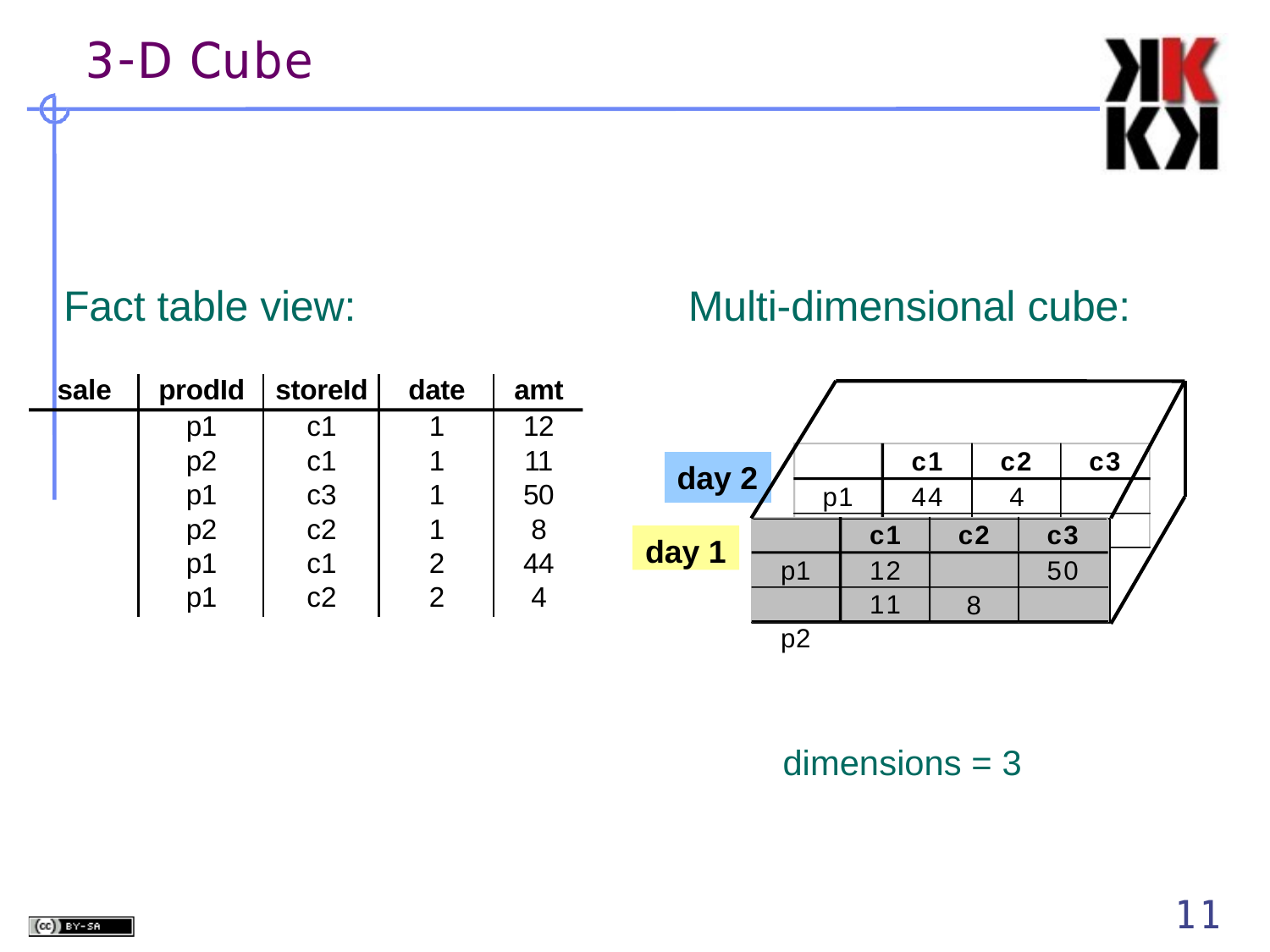

# 3-D Cube
Fact table view:
Multi-dimensional cube:
| sale | prodId | storeId | date | amt |
| --- | --- | --- | --- | --- |
|  | p1 | c1 | 1 | 12 |
|  | p2 | c1 | 1 | 11 |
|  | p1 | c3 | 1 | 50 |
|  | p2 | c2 | 1 | 8 |
|  | p1 | c1 | 2 | 44 |
|  | p1 | c2 | 2 | 4 |

c1
c2
c3

day 2
p1
44
4
c1
12
11
c3
50
c2
p2

day 1
p1  p2
8
dimensions = 3
11